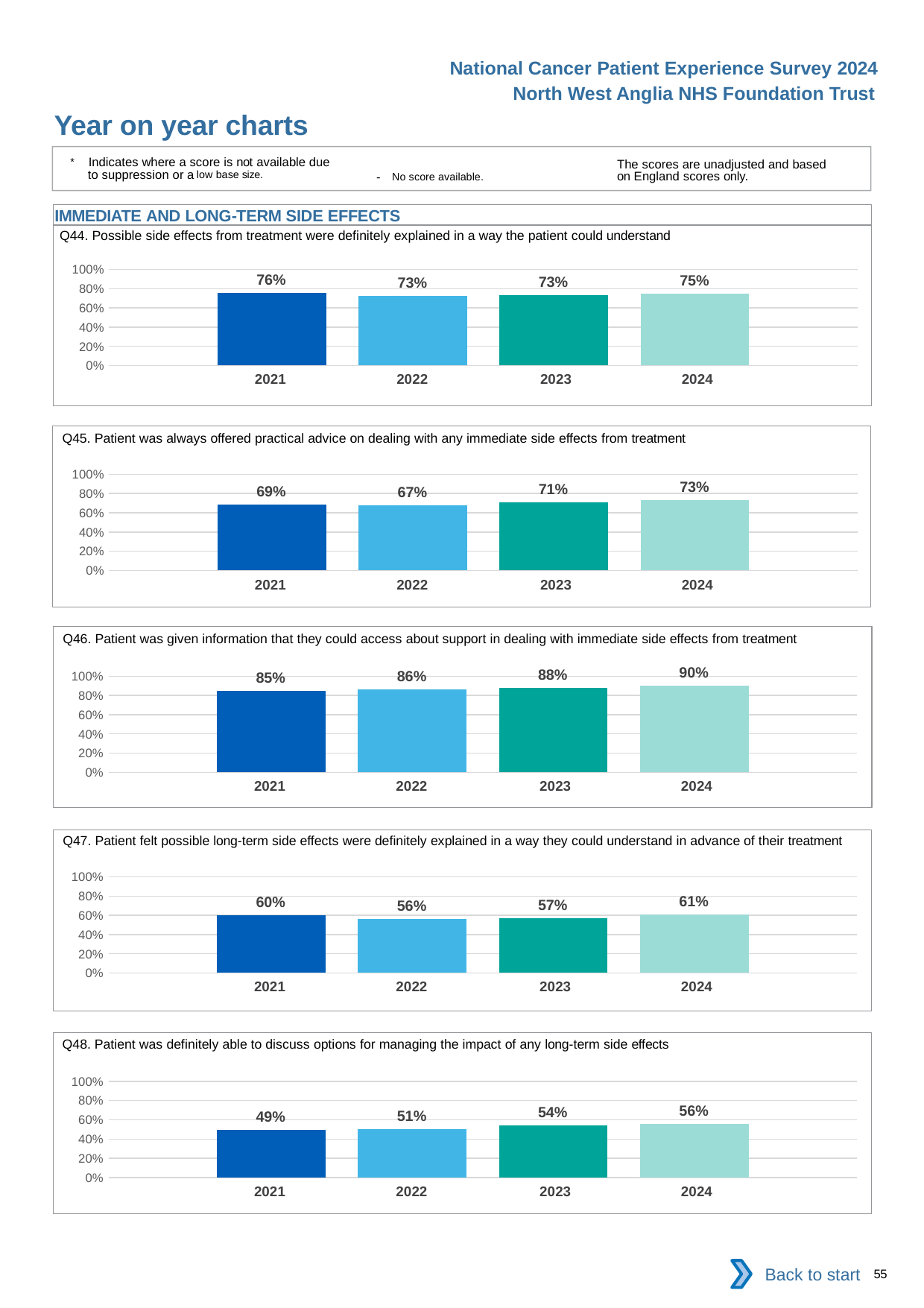

National Cancer Patient Experience Survey 2024
North West Anglia NHS Foundation Trust
Year on year charts

*  Indicates where a score is not available due to suppression or a low base size.
The scores are unadjusted and based on England scores only.
- No score available.
IMMEDIATE AND LONG-TERM SIDE EFFECTS
Q44. Possible side effects from treatment were definitely explained in a way the patient could understand

### Chart

| Category | 2021 | 2022 | 2023 | 2024 |
|---|---|---|---|---|
| Category 1 | 0.756238 | 0.7259714 | 0.7294939 | 0.7462932 |
| 2021 | 2022 | 2023 | 2024 |
| --- | --- | --- | --- |
Q45. Patient was always offered practical advice on dealing with any immediate side effects from treatment

### Chart

| Category | 2021 | 2022 | 2023 | 2024 |
|---|---|---|---|---|
| Category 1 | 0.686747 | 0.6746725 | 0.7053407 | 0.7311072 |
| 2021 | 2022 | 2023 | 2024 |
| --- | --- | --- | --- |
Q46. Patient was given information that they could access about support in dealing with immediate side effects from treatment

### Chart

| Category | 2021 | 2022 | 2023 | 2024 |
|---|---|---|---|---|
| Category 1 | 0.8455696 | 0.8597884 | 0.8801843 | 0.902439 |
| 2021 | 2022 | 2023 | 2024 |
| --- | --- | --- | --- |
Q47. Patient felt possible long-term side effects were definitely explained in a way they could understand in advance of their treatment

### Chart

| Category | 2021 | 2022 | 2023 | 2024 |
|---|---|---|---|---|
| Category 1 | 0.603272 | 0.5643777 | 0.571949 | 0.6105072 |
| 2021 | 2022 | 2023 | 2024 |
| --- | --- | --- | --- |
Q48. Patient was definitely able to discuss options for managing the impact of any long-term side effects

### Chart

| Category | 2021 | 2022 | 2023 | 2024 |
|---|---|---|---|---|
| Category 1 | 0.4939467 | 0.5063939 | 0.5428571 | 0.5567452 |
| 2021 | 2022 | 2023 | 2024 |
| --- | --- | --- | --- |
Back to start

55